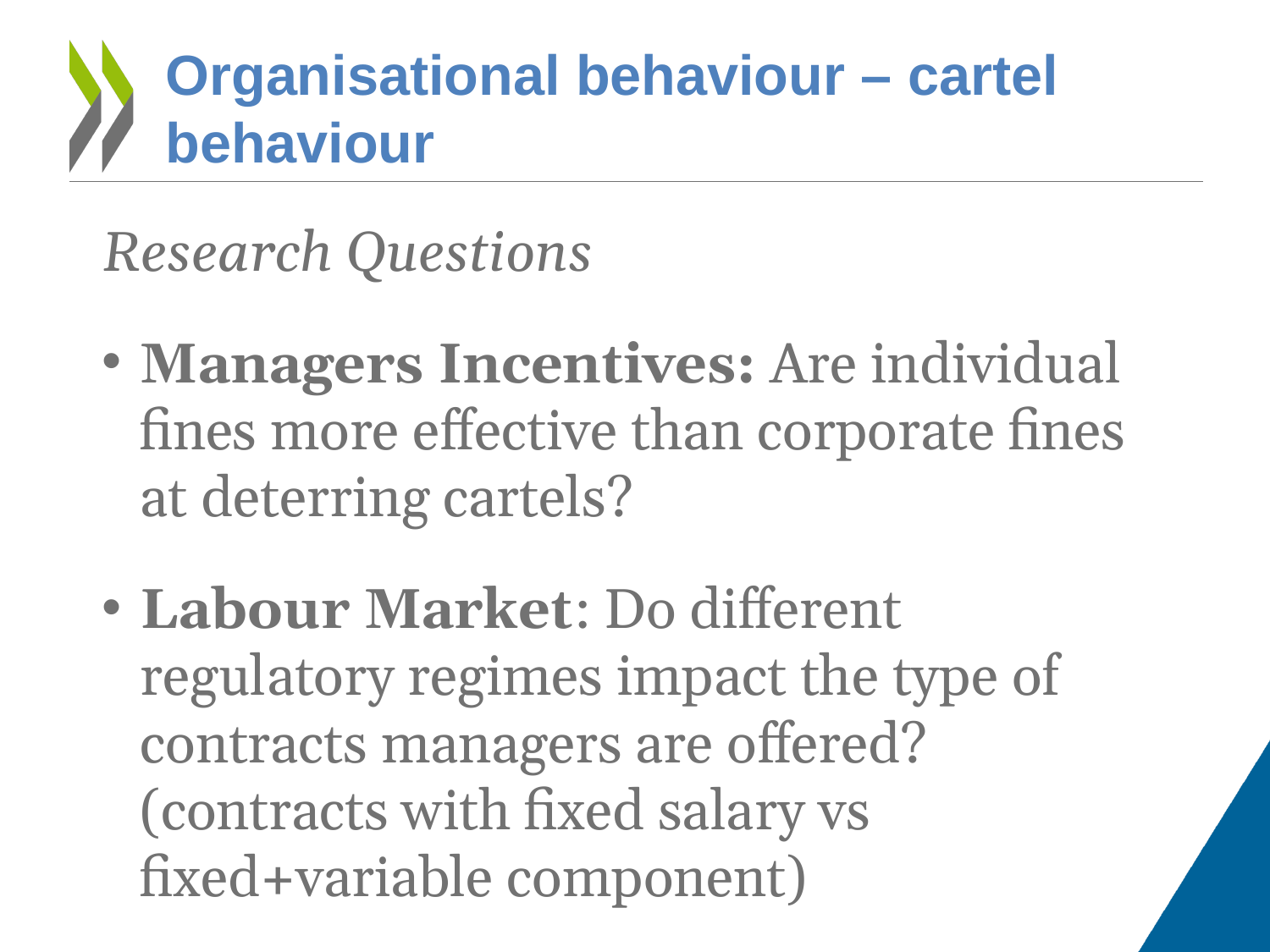

# Organisational behaviour – cartel behaviour
Research Questions
Managers Incentives: Are individual fines more effective than corporate fines at deterring cartels?
Labour Market: Do different regulatory regimes impact the type of contracts managers are offered? (contracts with fixed salary vs fixed+variable component)